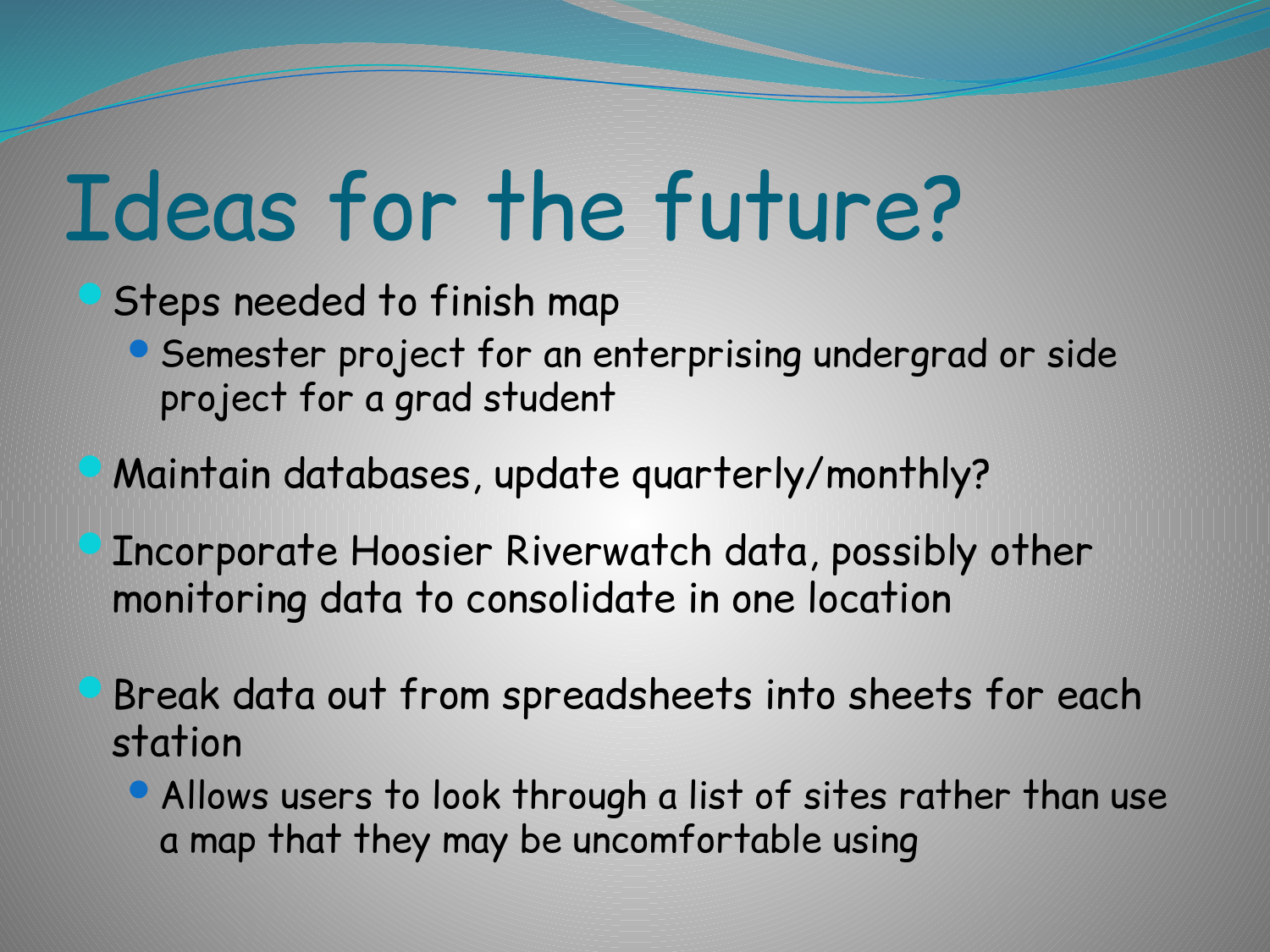

# Ideas for the future?
Steps needed to finish map
Semester project for an enterprising undergrad or side project for a grad student

Maintain databases, update quarterly/monthly?

Incorporate Hoosier Riverwatch data, possibly other monitoring data to consolidate in one location

Break data out from spreadsheets into sheets for each station
Allows users to look through a list of sites rather than use a map that they may be uncomfortable using